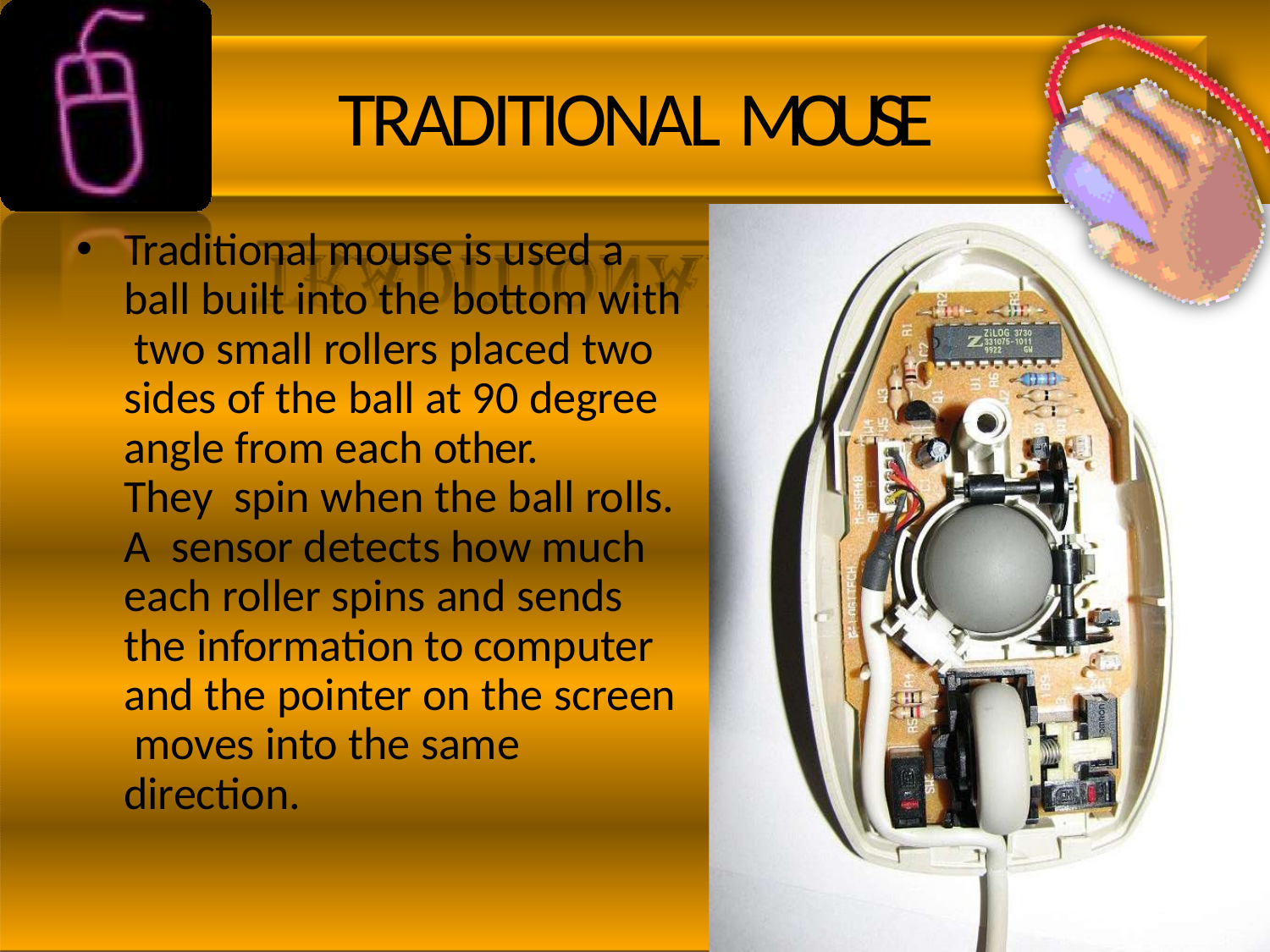

# TRADITIONAL MOUSE

Traditional mouse is used a  ball built into the bottom with  two small rollers placed two  sides of the ball at 90 degree  angle from each other.	They  spin when the ball rolls. A  sensor detects how much  each roller spins and sends  the information to computer  and the pointer on the screen  moves into the same  direction.